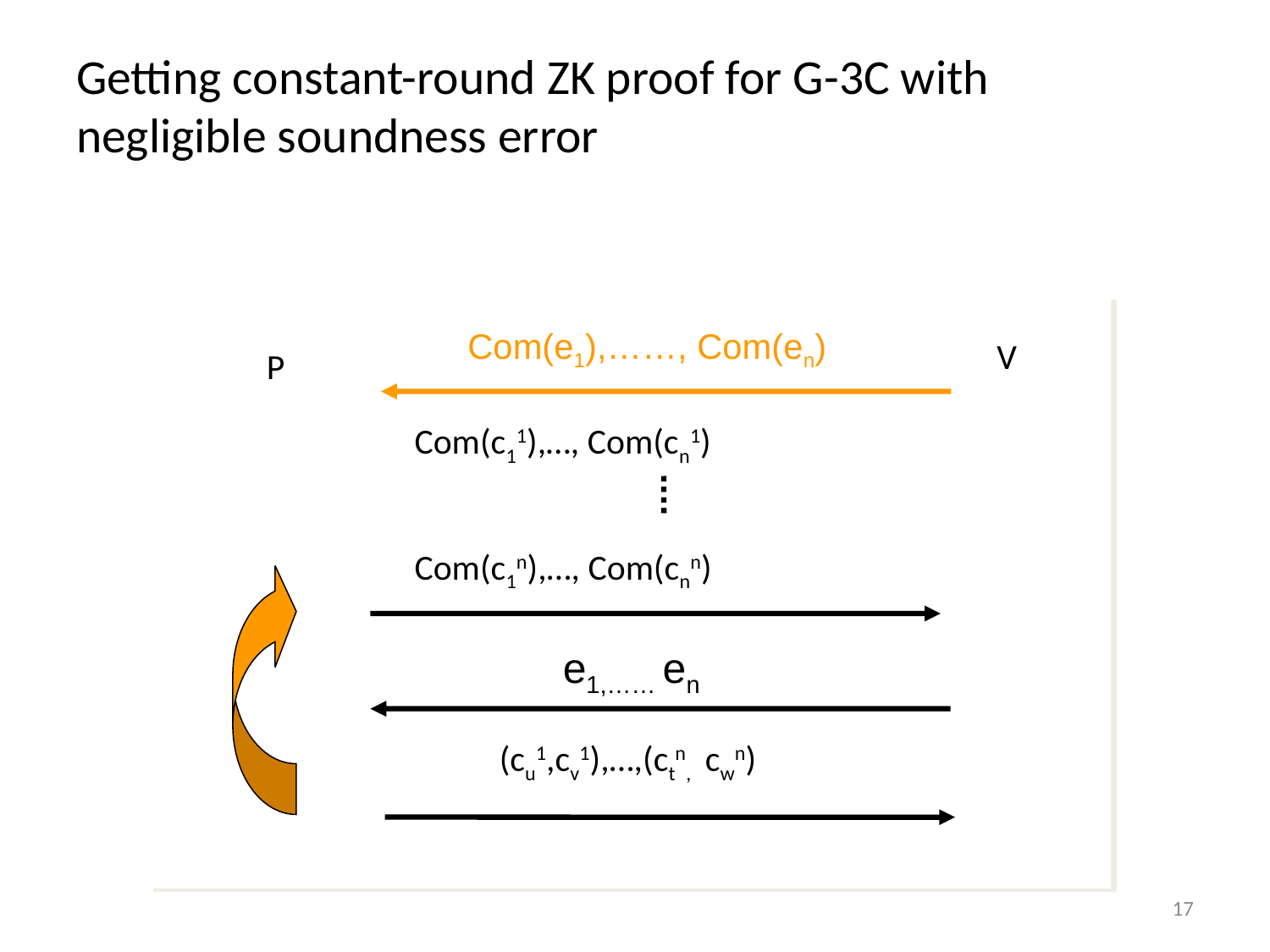

# Getting constant-round ZK proof for G-3C with negligible soundness error

Com(e1),……, Com(en)
V
P

Com(c11),…, Com(cn1)

Com(c1n),…, Com(cnn)

e1,…… en

(cu1,cv1),…,(ctn,   cwn)

17